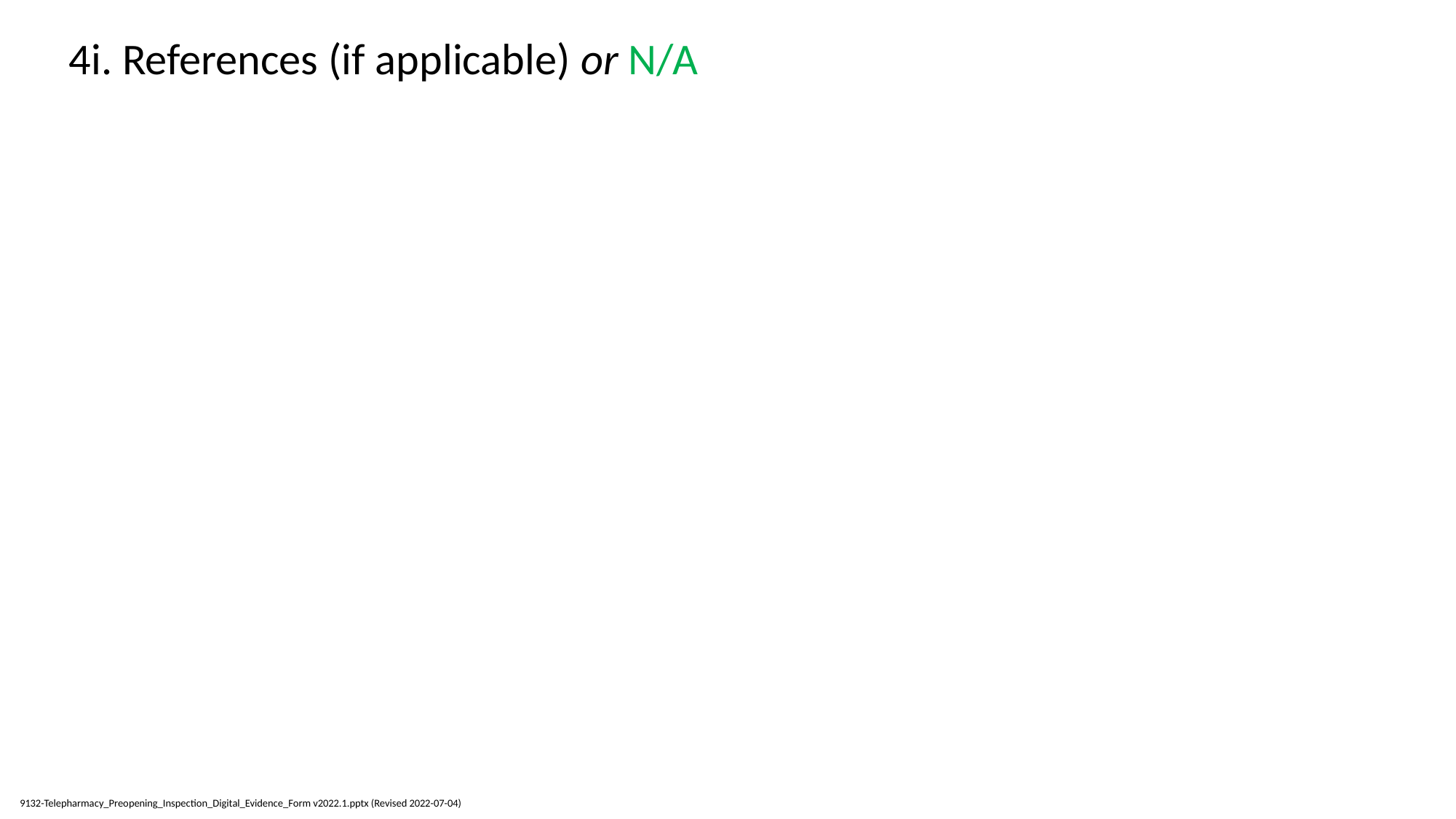

# 4i. References (if applicable) or N/A